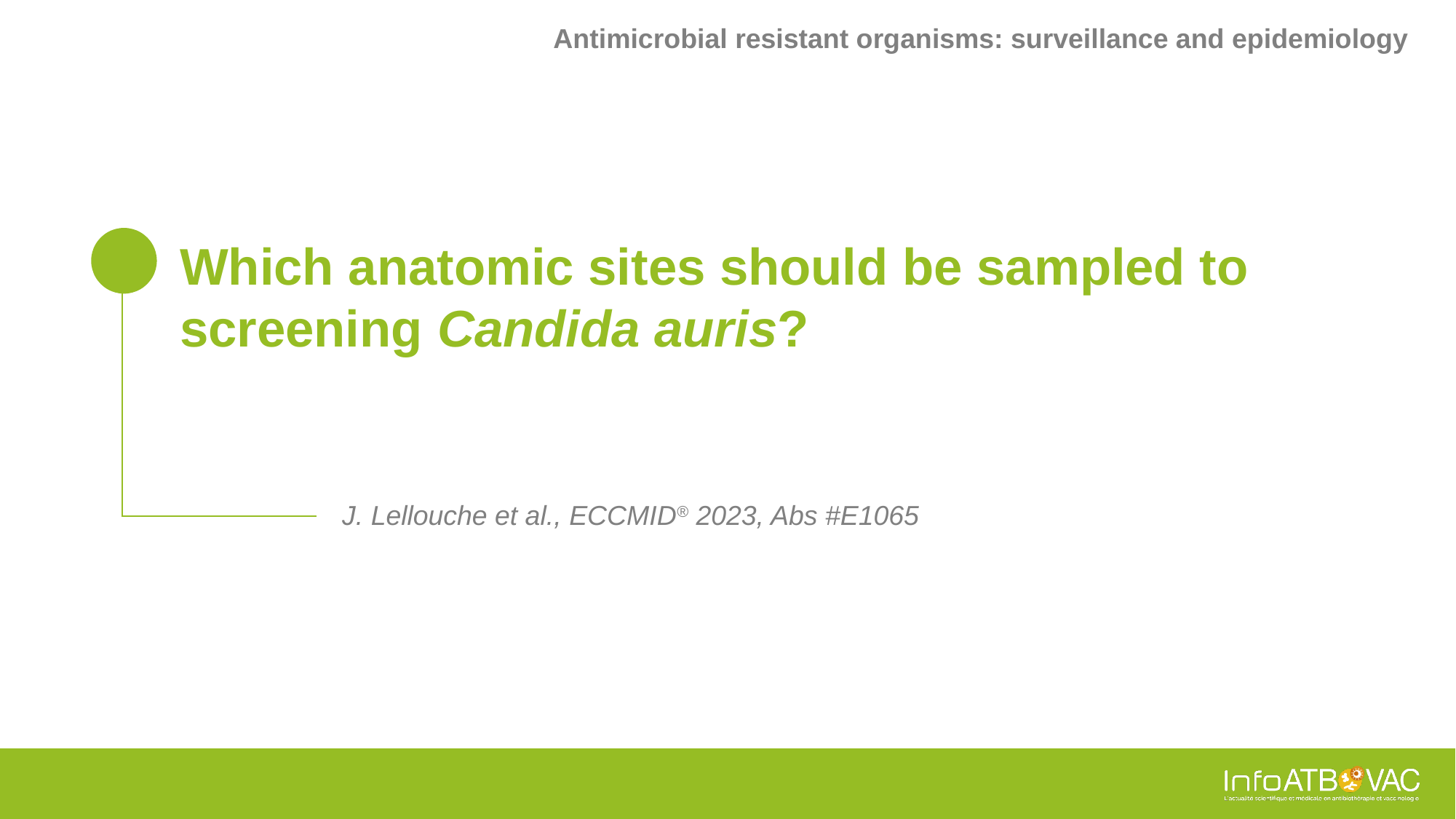

Antimicrobial resistant organisms: surveillance and epidemiology
# Which anatomic sites should be sampled to screening Candida auris?
J. Lellouche et al., ECCMID® 2023, Abs #E1065